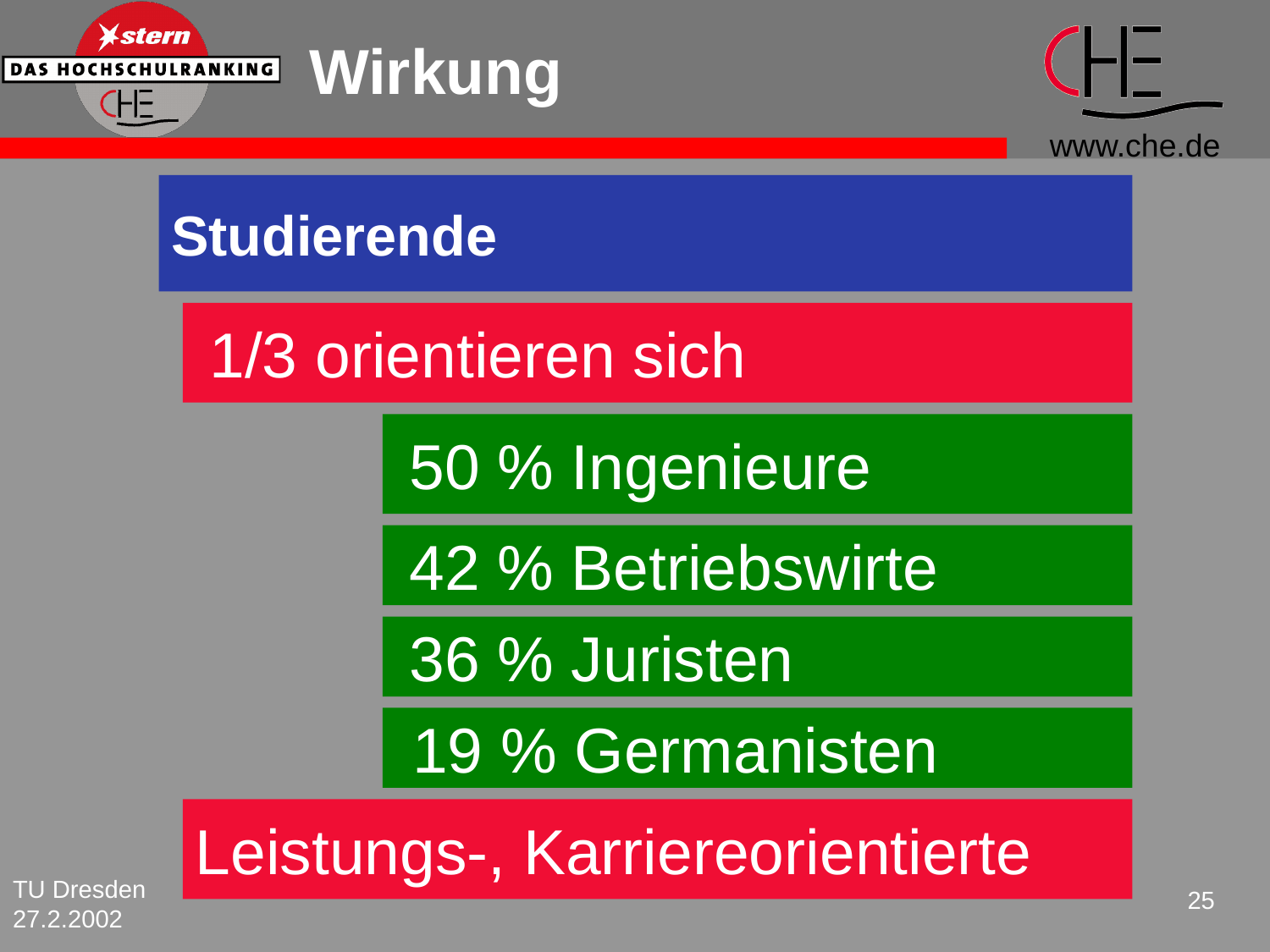

# Wirkung

Studierende
 1/3 orientieren sich
 50 % Ingenieure
 42 % Betriebswirte
 36 % Juristen
 19 % Germanisten
Leistungs-, Karriereorientierte
TU Dresden 27.2.2002
25